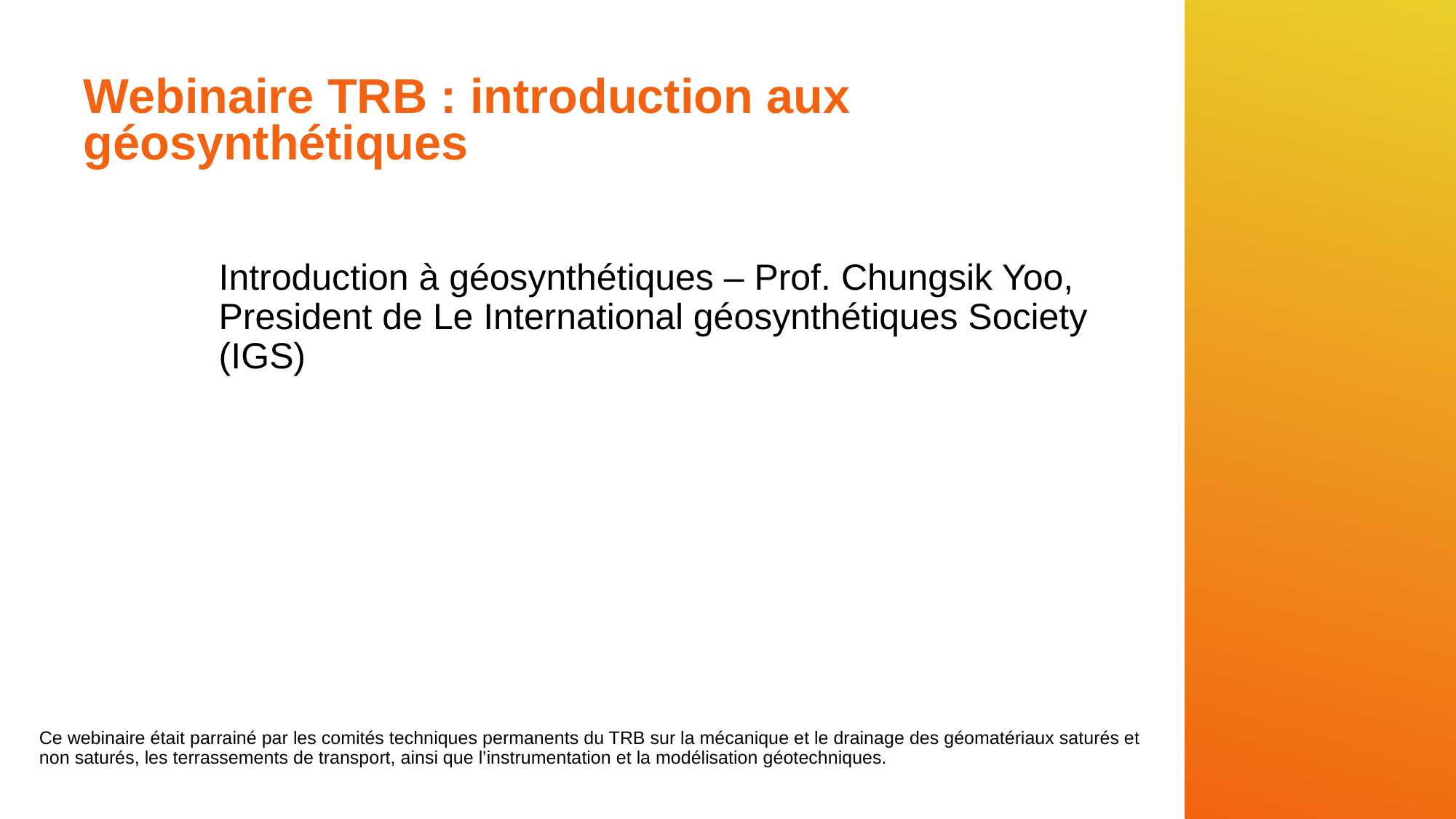

# Webinaire TRB : introduction aux géosynthétiques
Introduction à géosynthétiques – Prof. Chungsik Yoo, President de Le International géosynthétiques Society (IGS)
Ce webinaire était parrainé par les comités techniques permanents du TRB sur la mécanique et le drainage des géomatériaux saturés et non saturés, les terrassements de transport, ainsi que l’instrumentation et la modélisation géotechniques.